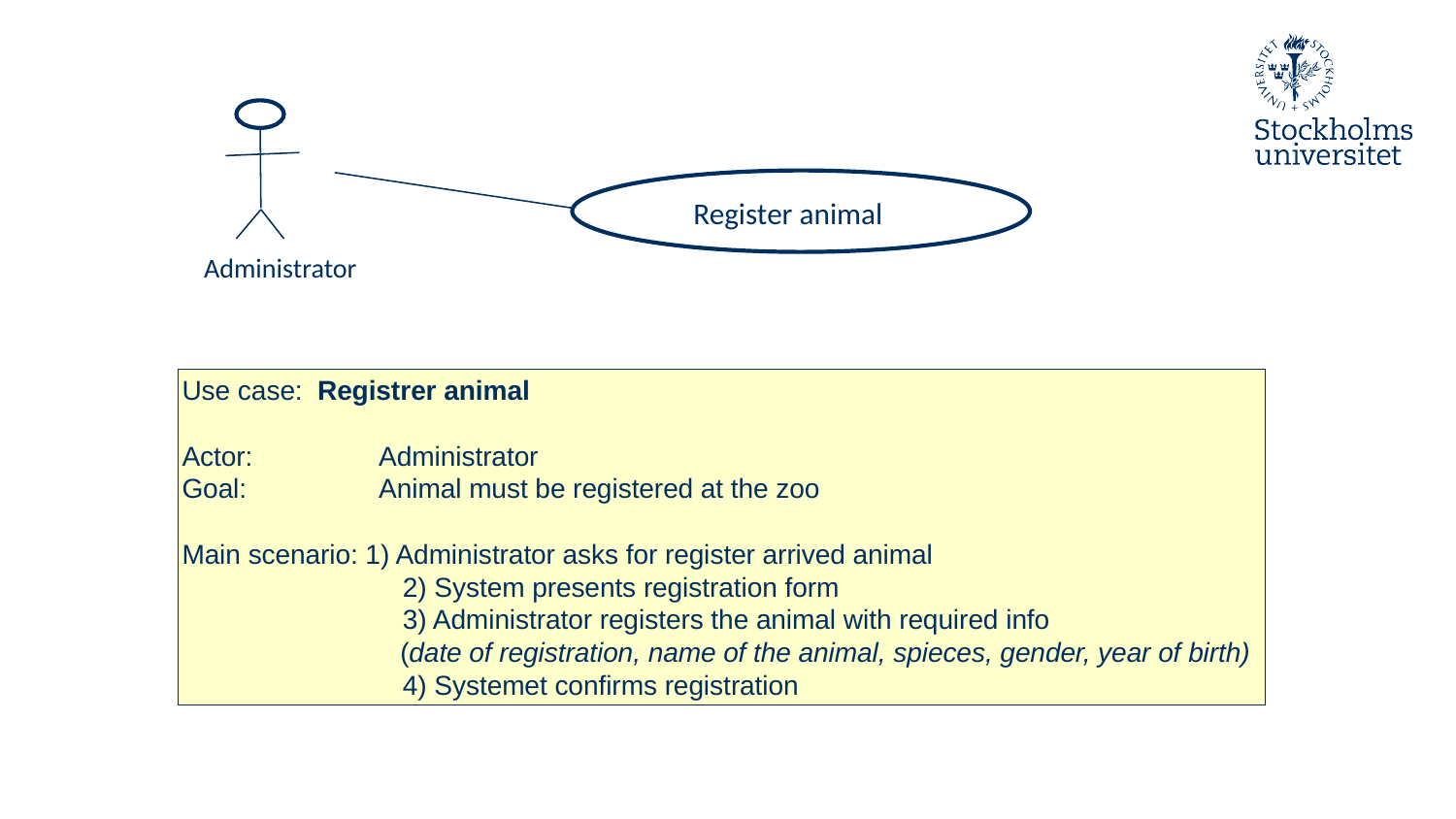

Register animal
Administrator
Use case:  Registrer animal

Actor:	       Administrator
Goal:	       Animal must be registered at the zoo

Main scenario: 1) Administrator asks for register arrived animal
	          2) System presents registration form
	          3) Administrator registers the animal with required info
                             (date of registration, name of the animal, spieces, gender, year of birth)
	          4) Systemet confirms registration